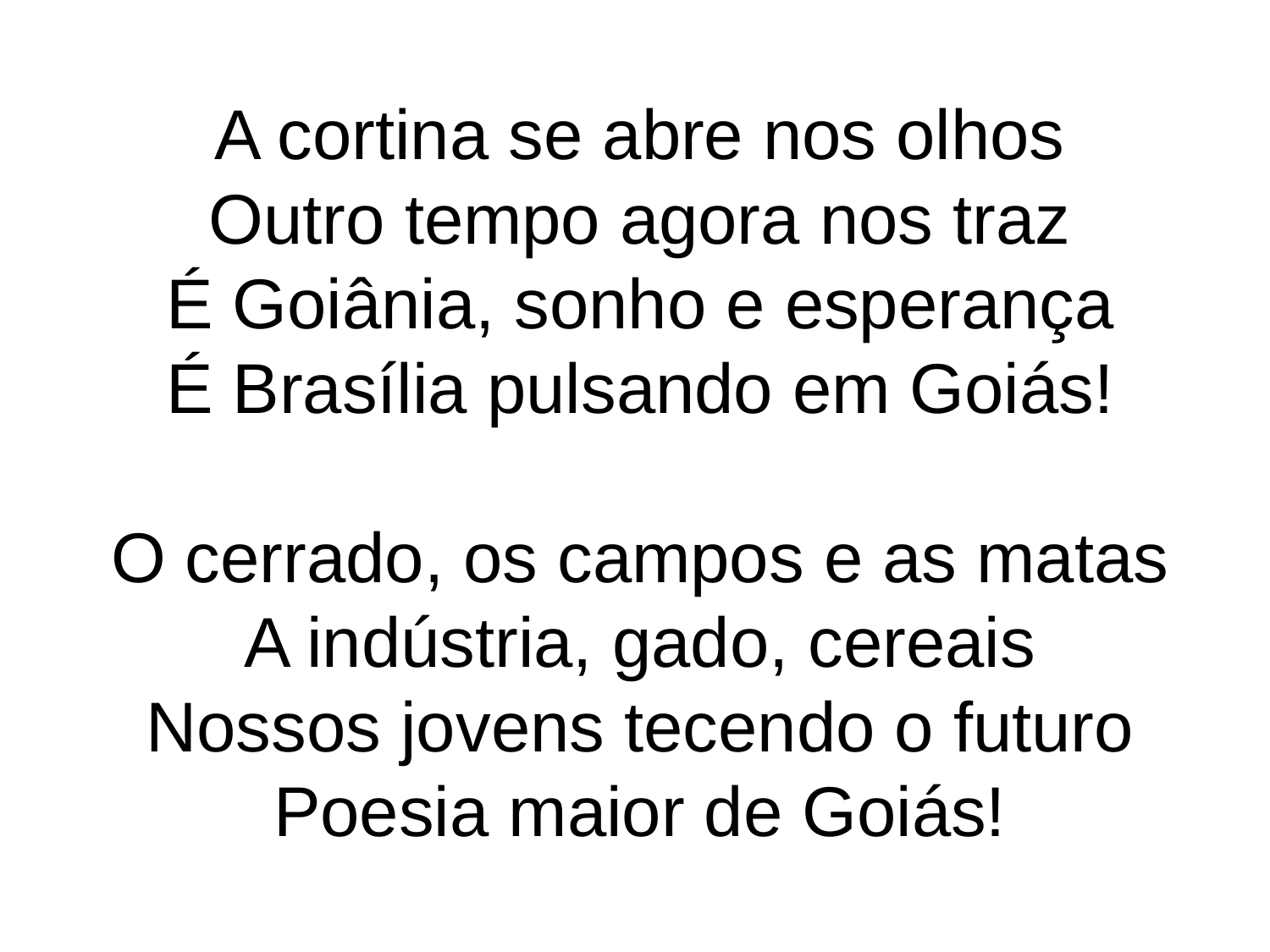

A cortina se abre nos olhos
Outro tempo agora nos traz
É Goiânia, sonho e esperança
É Brasília pulsando em Goiás!

O cerrado, os campos e as matas
A indústria, gado, cereais
Nossos jovens tecendo o futuro
Poesia maior de Goiás!